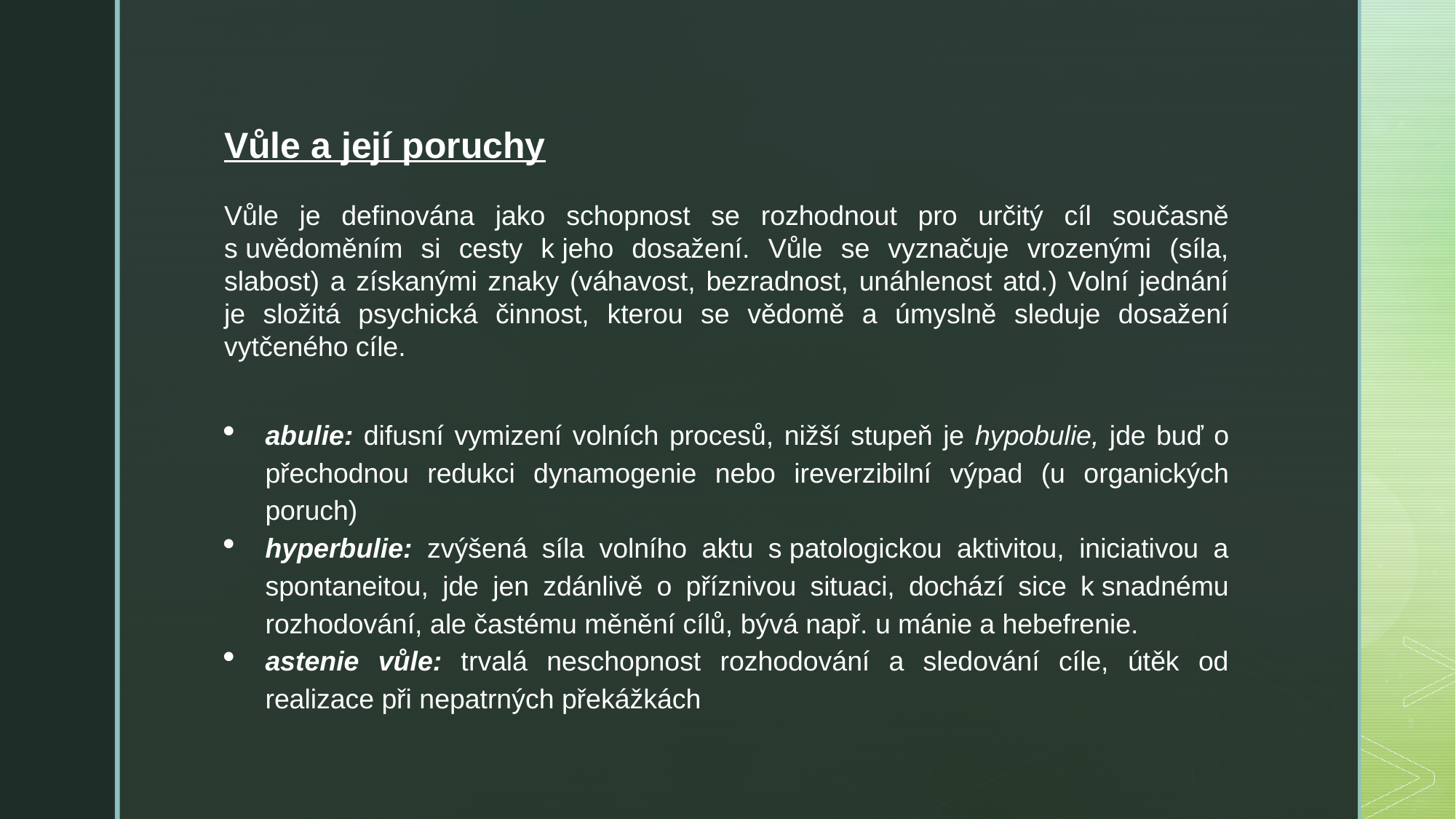

Vůle a její poruchy

Vůle je definována jako schopnost se rozhodnout pro určitý cíl současně s uvědoměním si cesty k jeho dosažení. Vůle se vyznačuje vrozenými (síla, slabost) a získanými znaky (váhavost, bezradnost, unáhlenost atd.) Volní jednání je složitá psychická činnost, kterou se vědomě a úmyslně sleduje dosažení vytčeného cíle.

abulie: difusní vymizení volních procesů, nižší stupeň je hypobulie, jde buď o přechodnou redukci dynamogenie nebo ireverzibilní výpad (u organických poruch)
hyperbulie: zvýšená síla volního aktu s patologickou aktivitou, iniciativou a spontaneitou, jde jen zdánlivě o příznivou situaci, dochází sice k snadnému rozhodování, ale častému měnění cílů, bývá např. u mánie a hebefrenie.
astenie vůle: trvalá neschopnost rozhodování a sledování cíle, útěk od realizace při nepatrných překážkách